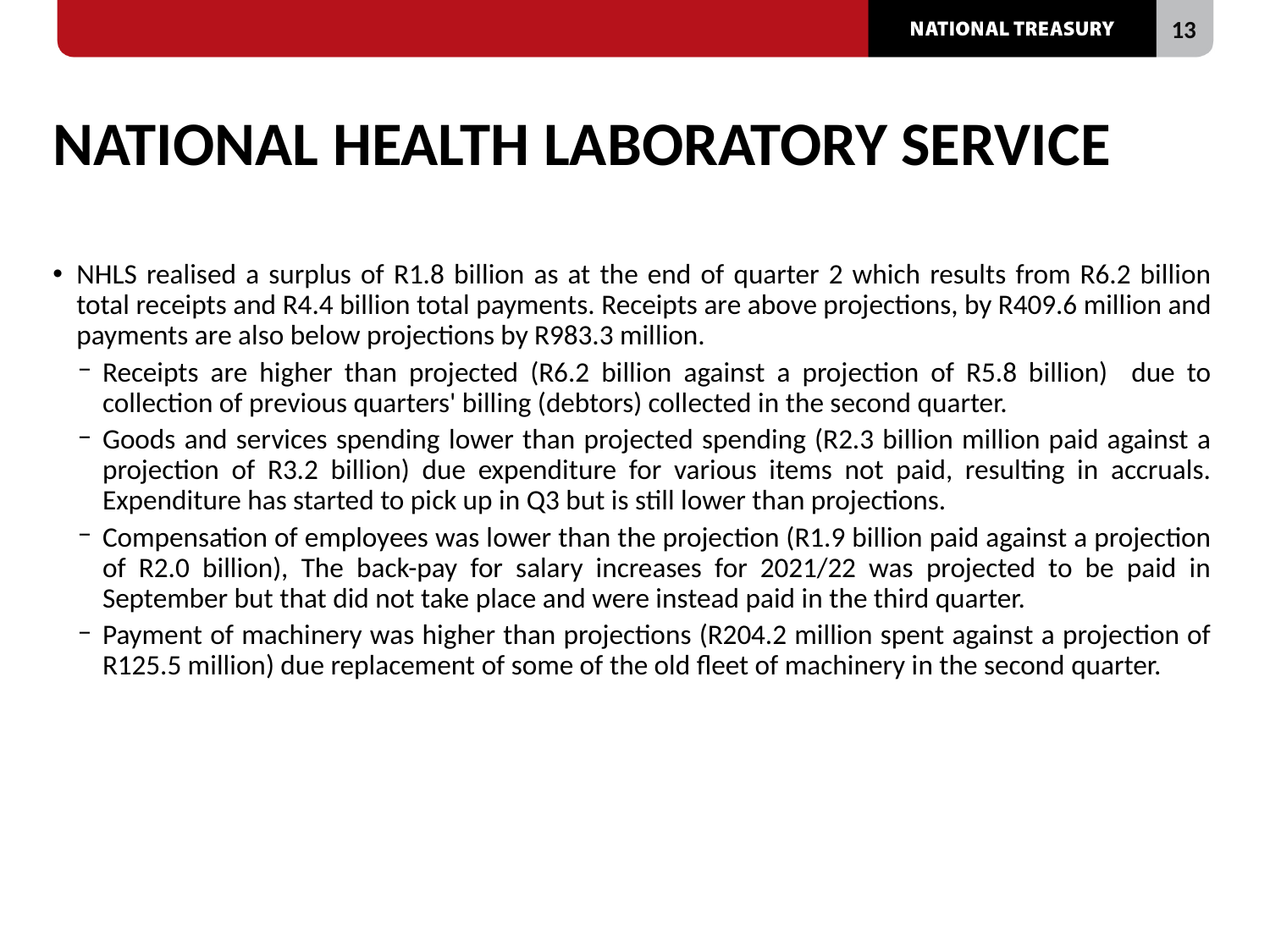

# NATIONAL HEALTH LABORATORY SERVICE
NHLS realised a surplus of R1.8 billion as at the end of quarter 2 which results from R6.2 billion total receipts and R4.4 billion total payments. Receipts are above projections, by R409.6 million and payments are also below projections by R983.3 million.
Receipts are higher than projected (R6.2 billion against a projection of R5.8 billion)  due to collection of previous quarters' billing (debtors) collected in the second quarter.
Goods and services spending lower than projected spending (R2.3 billion million paid against a projection of R3.2 billion) due expenditure for various items not paid, resulting in accruals. Expenditure has started to pick up in Q3 but is still lower than projections.
Compensation of employees was lower than the projection (R1.9 billion paid against a projection of R2.0 billion), The back-pay for salary increases for 2021/22 was projected to be paid in September but that did not take place and were instead paid in the third quarter.
Payment of machinery was higher than projections (R204.2 million spent against a projection of R125.5 million) due replacement of some of the old fleet of machinery in the second quarter.